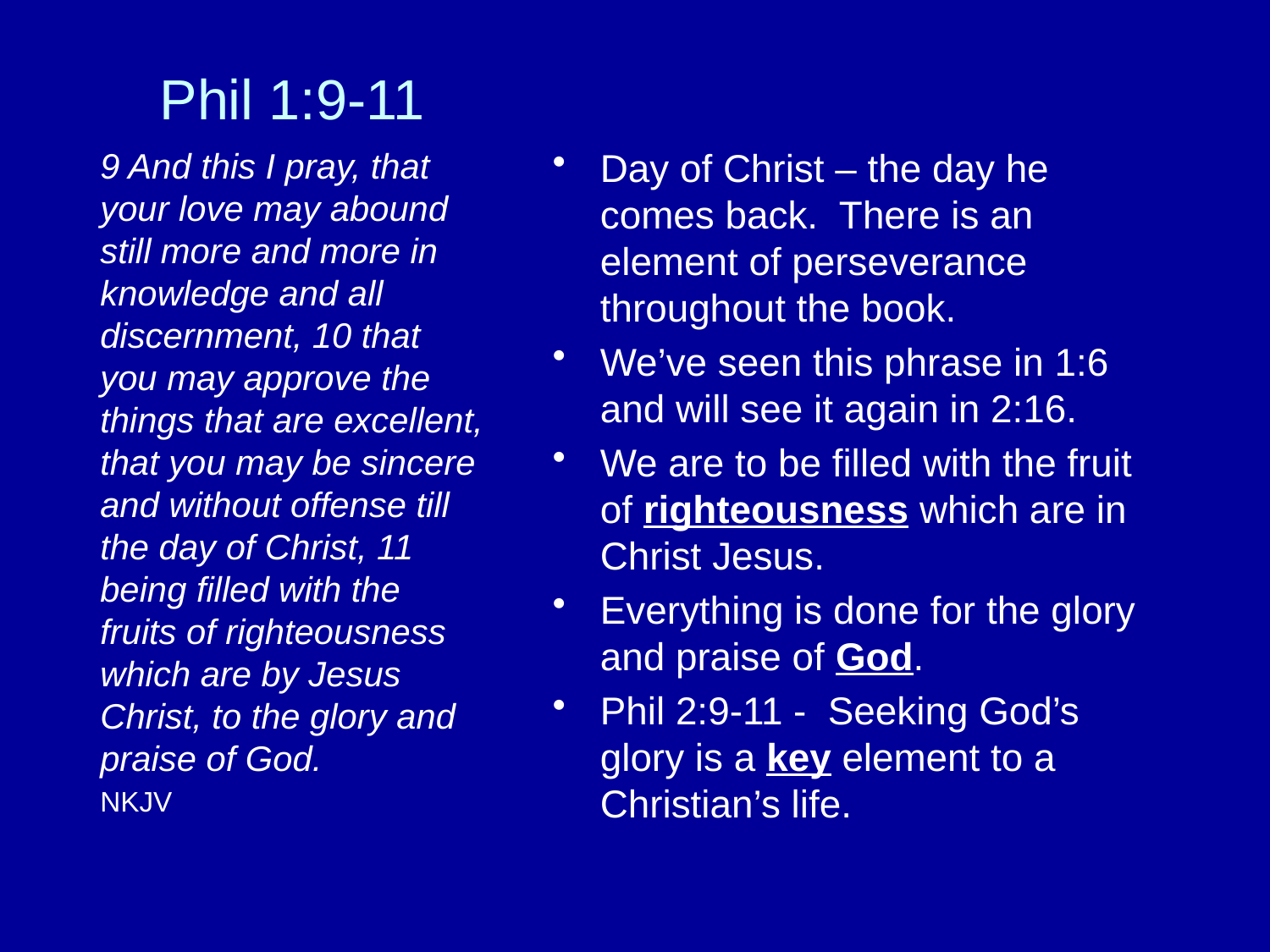

# Phil 1:9-11
9 And this I pray, that your love may abound still more and more in knowledge and all discernment, 10 that you may approve the things that are excellent, that you may be sincere and without offense till the day of Christ, 11 being filled with the fruits of righteousness which are by Jesus Christ, to the glory and praise of God.
NKJV

Day of Christ – the day he comes back.  There is an element of perseverance throughout the book.
We’ve seen this phrase in 1:6 and will see it again in 2:16.
We are to be filled with the fruit of righteousness which are in Christ Jesus.
Everything is done for the glory and praise of God.
Phil 2:9-11 -  Seeking God’s glory is a key element to a Christian’s life.